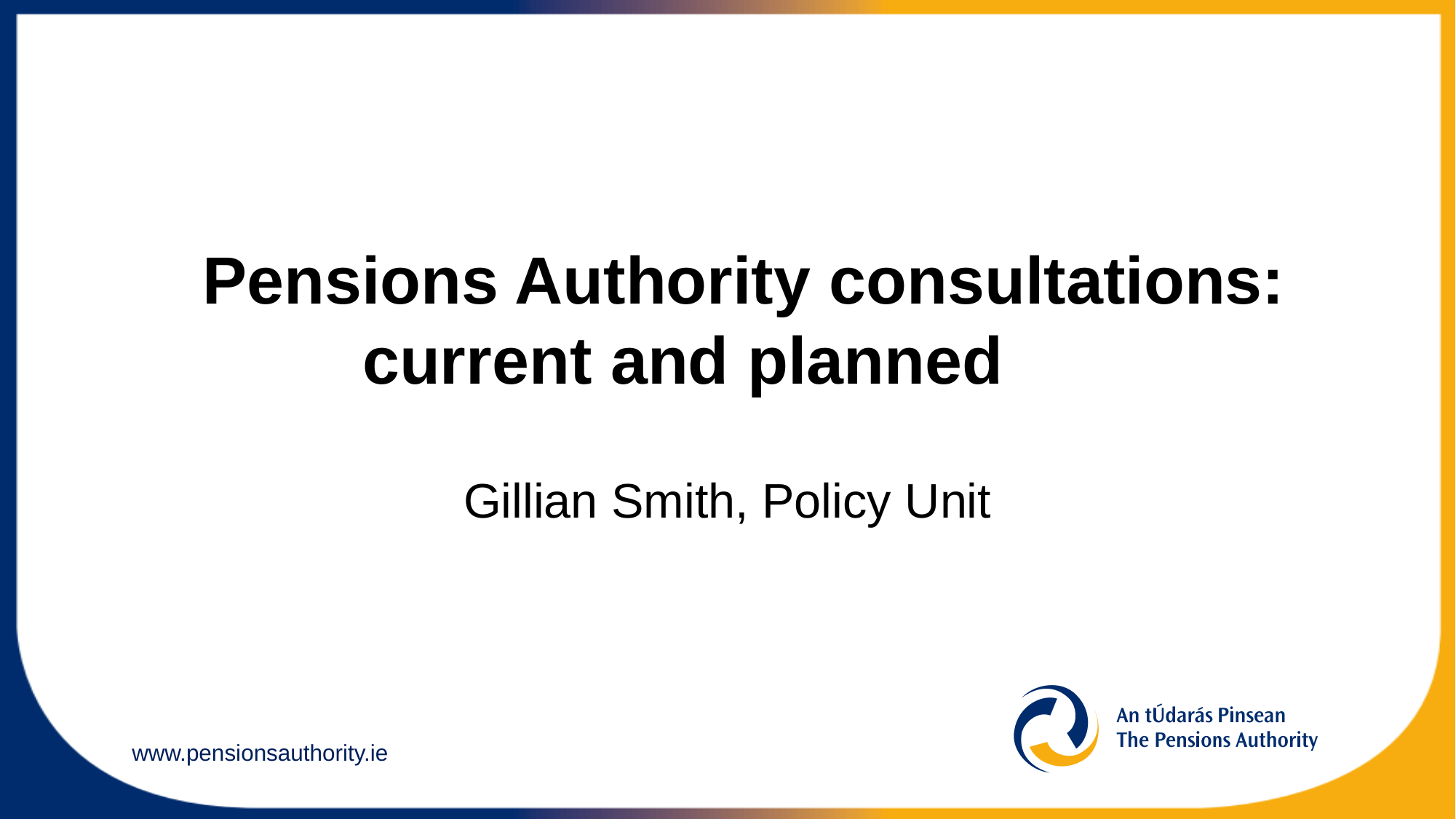

# Pensions Authority consultations:  current and planned
Gillian Smith, Policy Unit